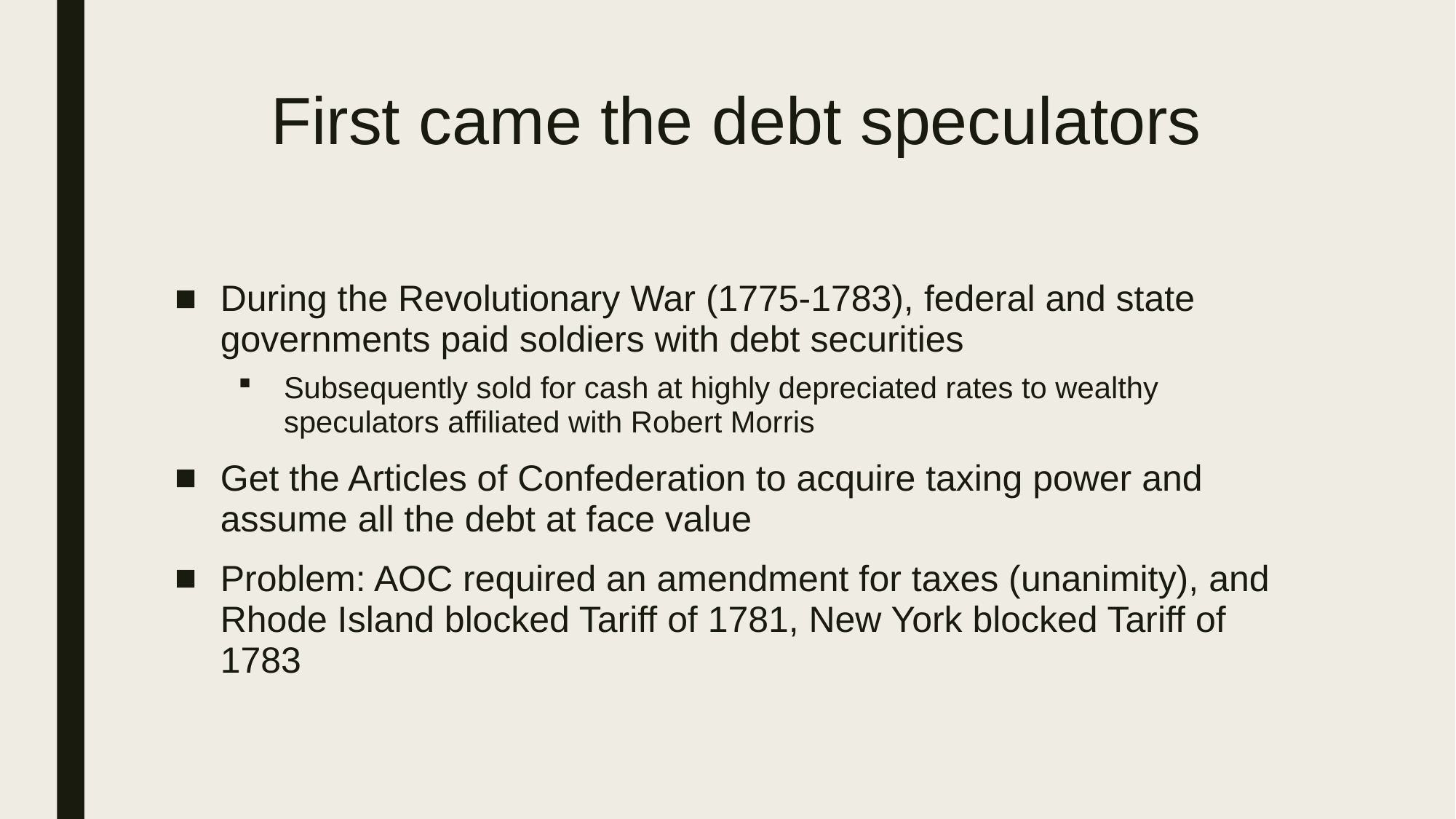

# First came the debt speculators
During the Revolutionary War (1775-1783), federal and state governments paid soldiers with debt securities
Subsequently sold for cash at highly depreciated rates to wealthy speculators affiliated with Robert Morris
Get the Articles of Confederation to acquire taxing power and assume all the debt at face value
Problem: AOC required an amendment for taxes (unanimity), and Rhode Island blocked Tariff of 1781, New York blocked Tariff of 1783